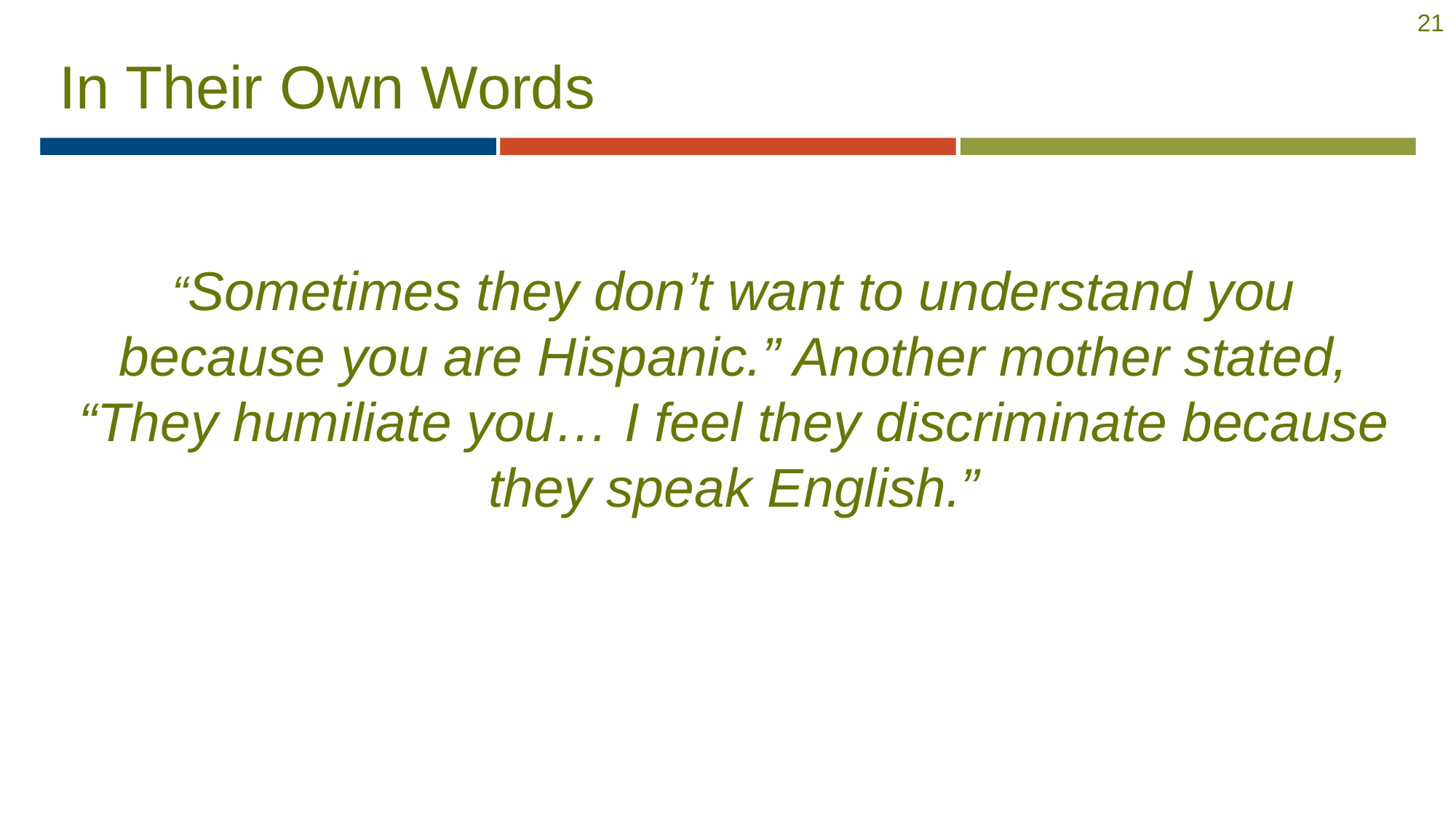

21
# In Their Own Words

“Sometimes they don’t want to understand you because you are Hispanic.” Another mother stated, “They humiliate you… I feel they discriminate because they speak English.”